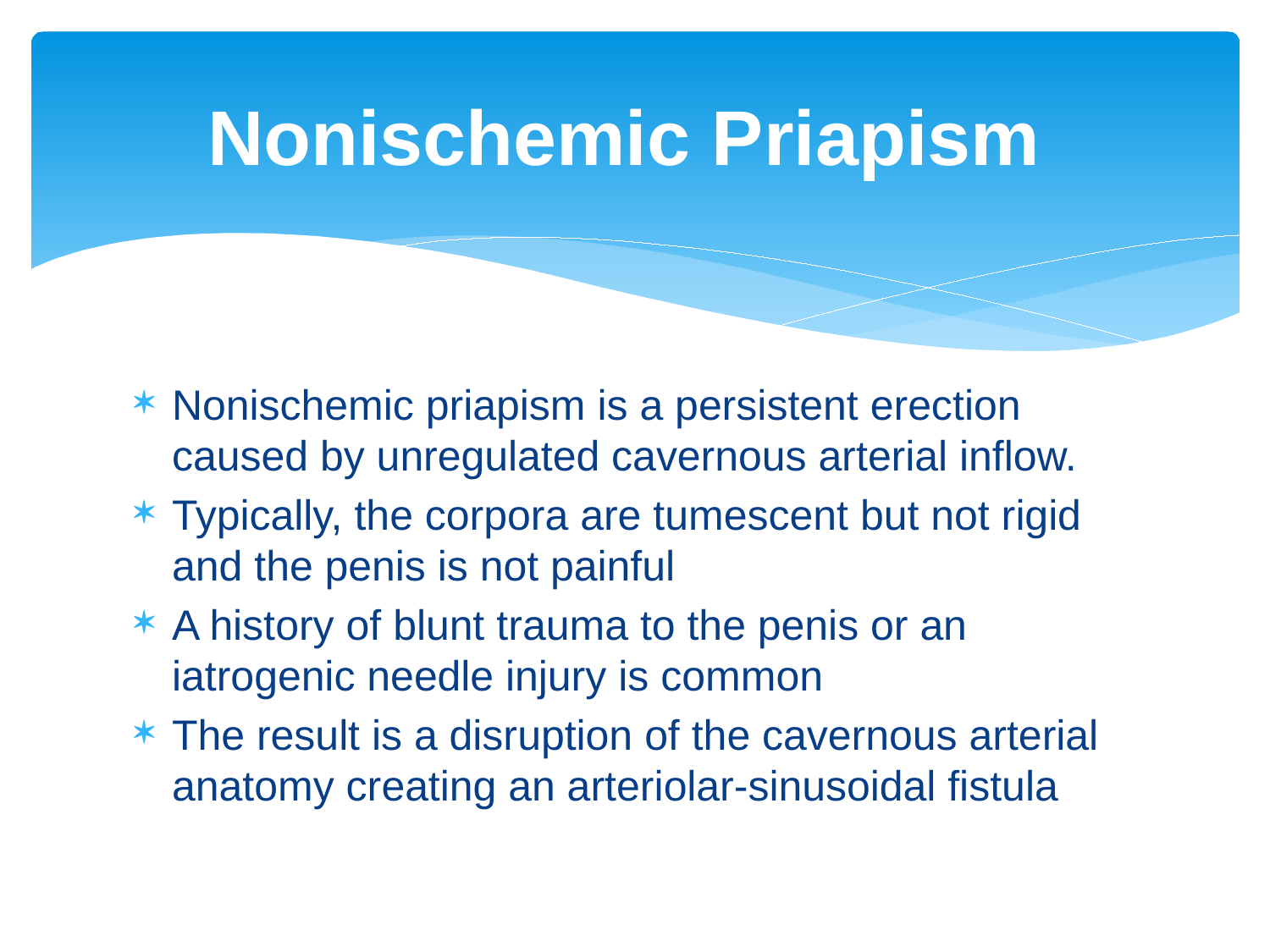

# Nonischemic Priapism
Nonischemic priapism is a persistent erection caused by unregulated cavernous arterial inflow.
Typically, the corpora are tumescent but not rigid and the penis is not painful
A history of blunt trauma to the penis or an iatrogenic needle injury is common
The result is a disruption of the cavernous arterial anatomy creating an arteriolar-sinusoidal fistula